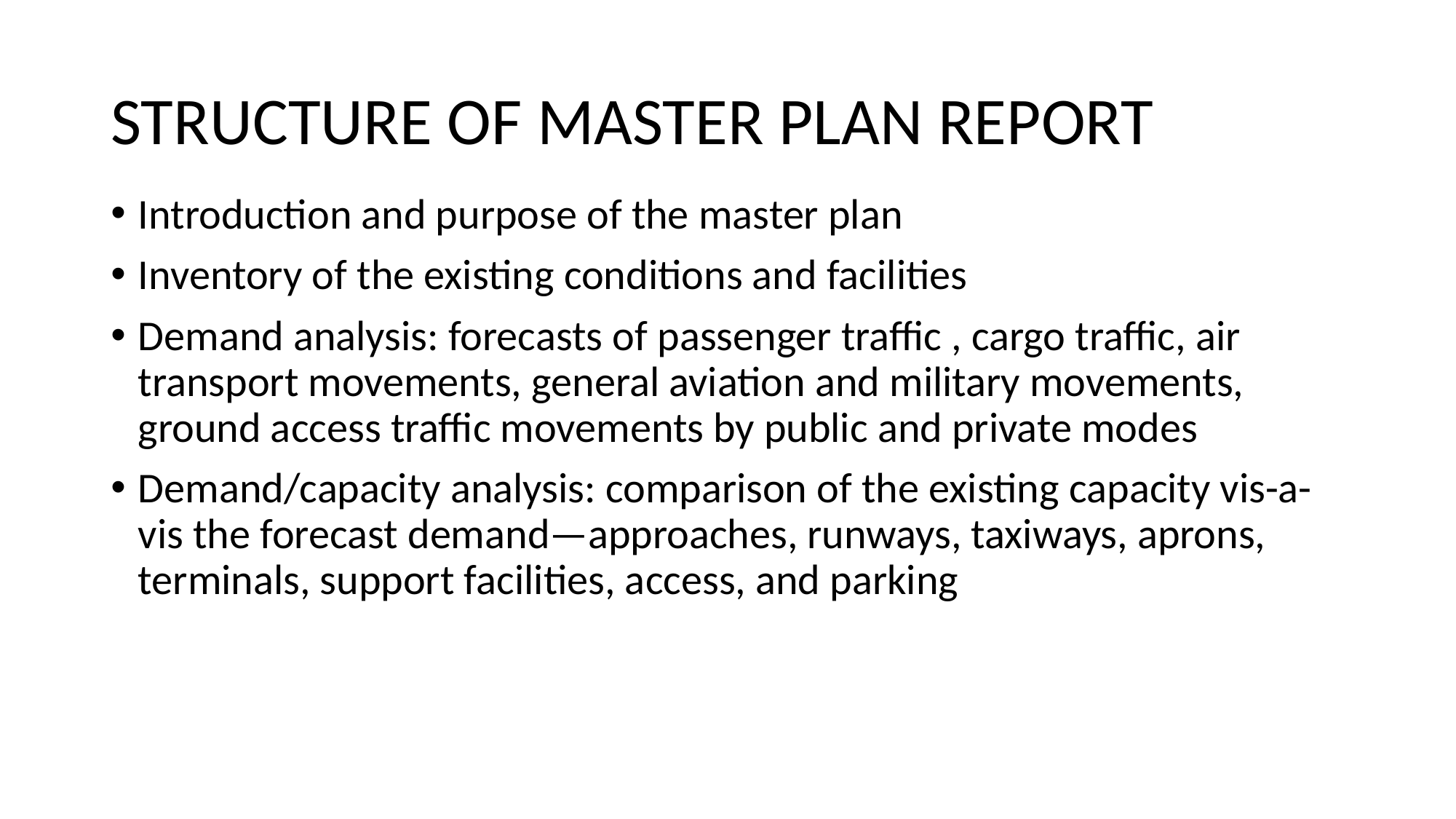

# STRUCTURE OF MASTER PLAN REPORT
Introduction and purpose of the master plan
Inventory of the existing conditions and facilities
Demand analysis: forecasts of passenger traffic , cargo traffic, air transport movements, general aviation and military movements, ground access traffic movements by public and private modes
Demand/capacity analysis: comparison of the existing capacity vis-a-vis the forecast demand—approaches, runways, taxiways, aprons, terminals, support facilities, access, and parking